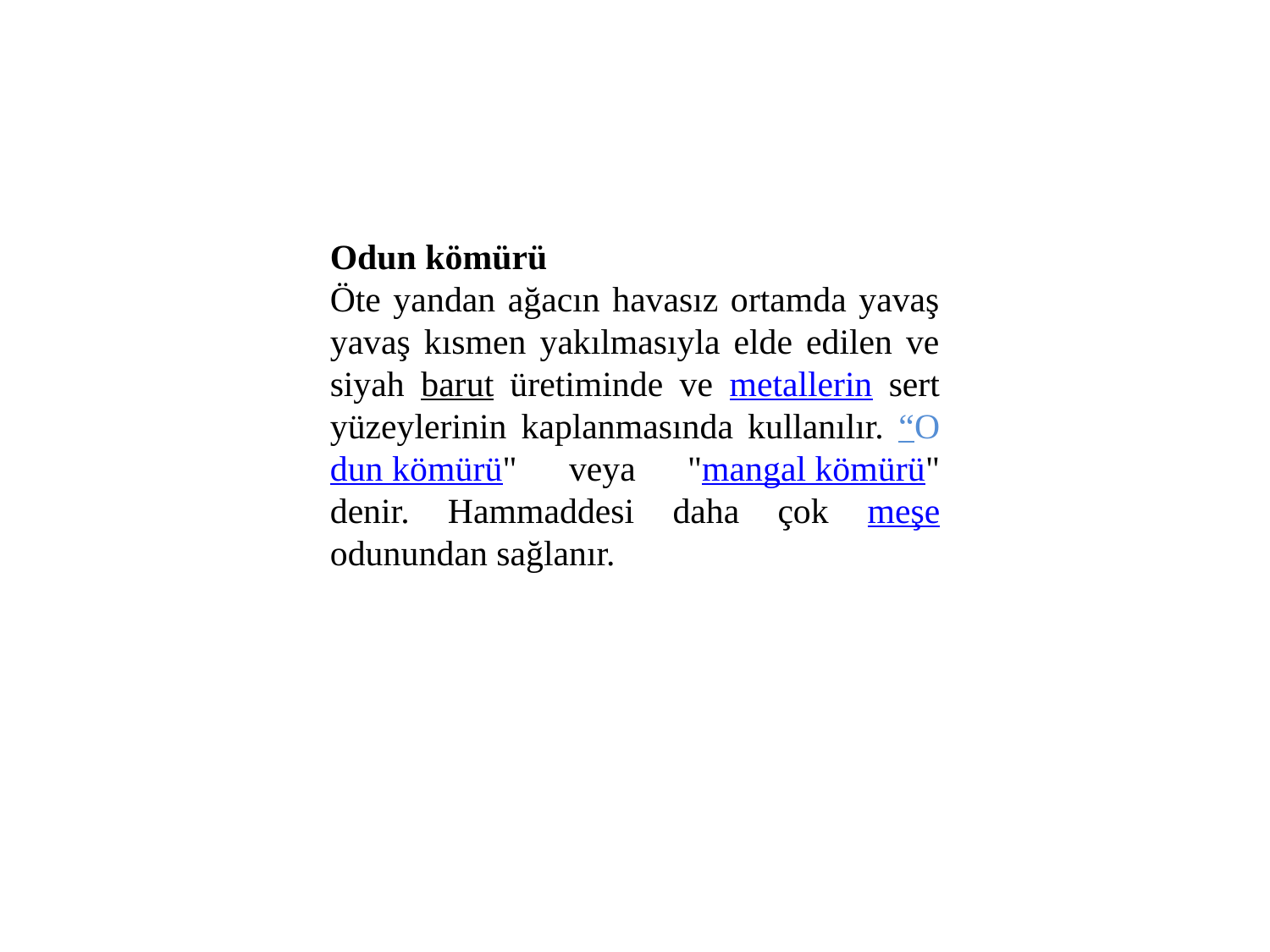

Odun kömürü
Öte yandan ağacın havasız ortamda yavaş yavaş kısmen yakılmasıyla elde edilen ve siyah barut üretiminde ve metallerin sert yüzeylerinin kaplanmasında kullanılır. “Odun kömürü" veya "mangal kömürü" denir. Hammaddesi daha çok meşe odunundan sağlanır.